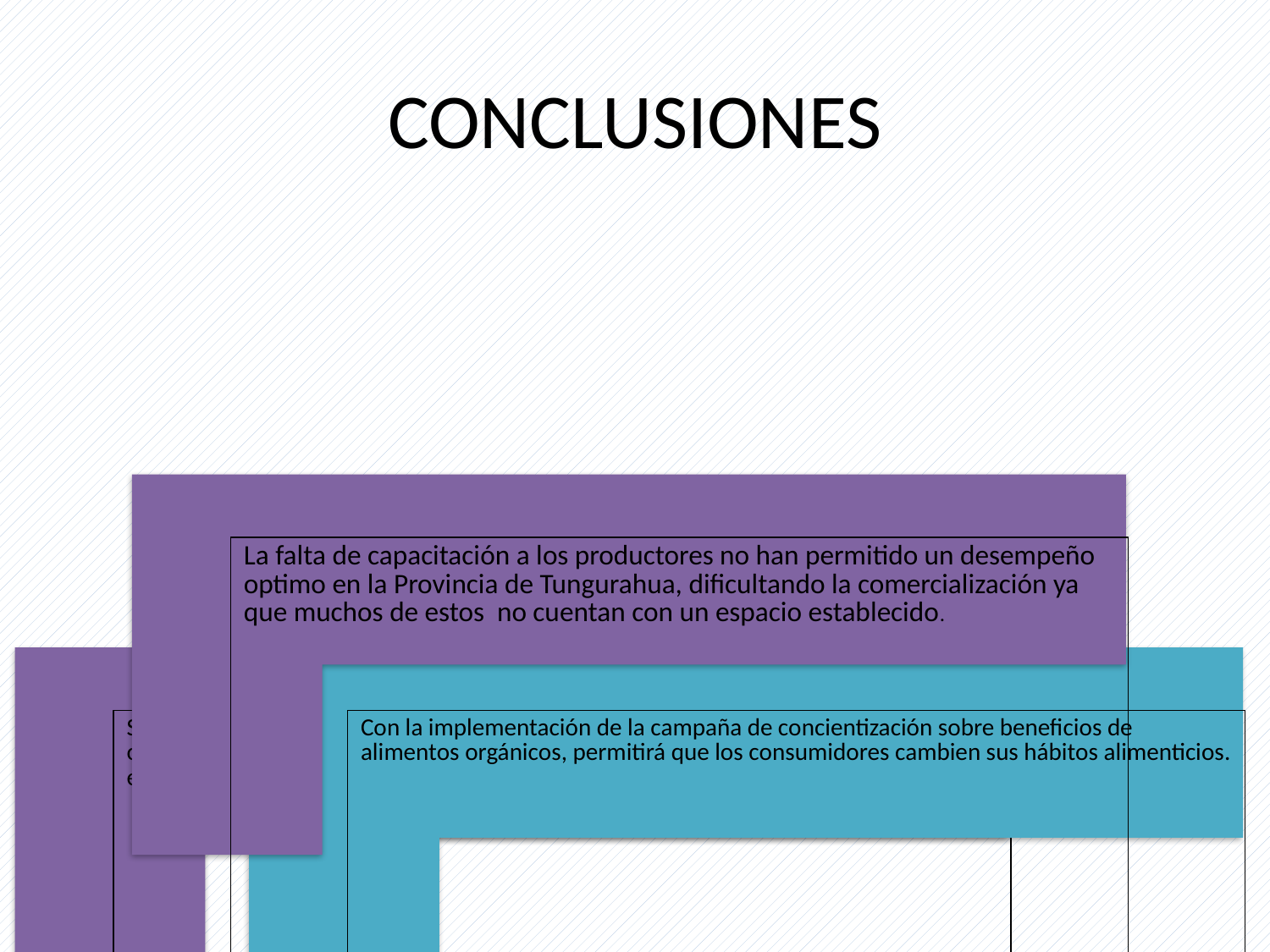

La falta de capacitación a los productores no han permitido un desempeño optimo en la Provincia de Tungurahua, dificultando la comercialización ya que muchos de estos  no cuentan con un espacio establecido.
# CONCLUSIONES